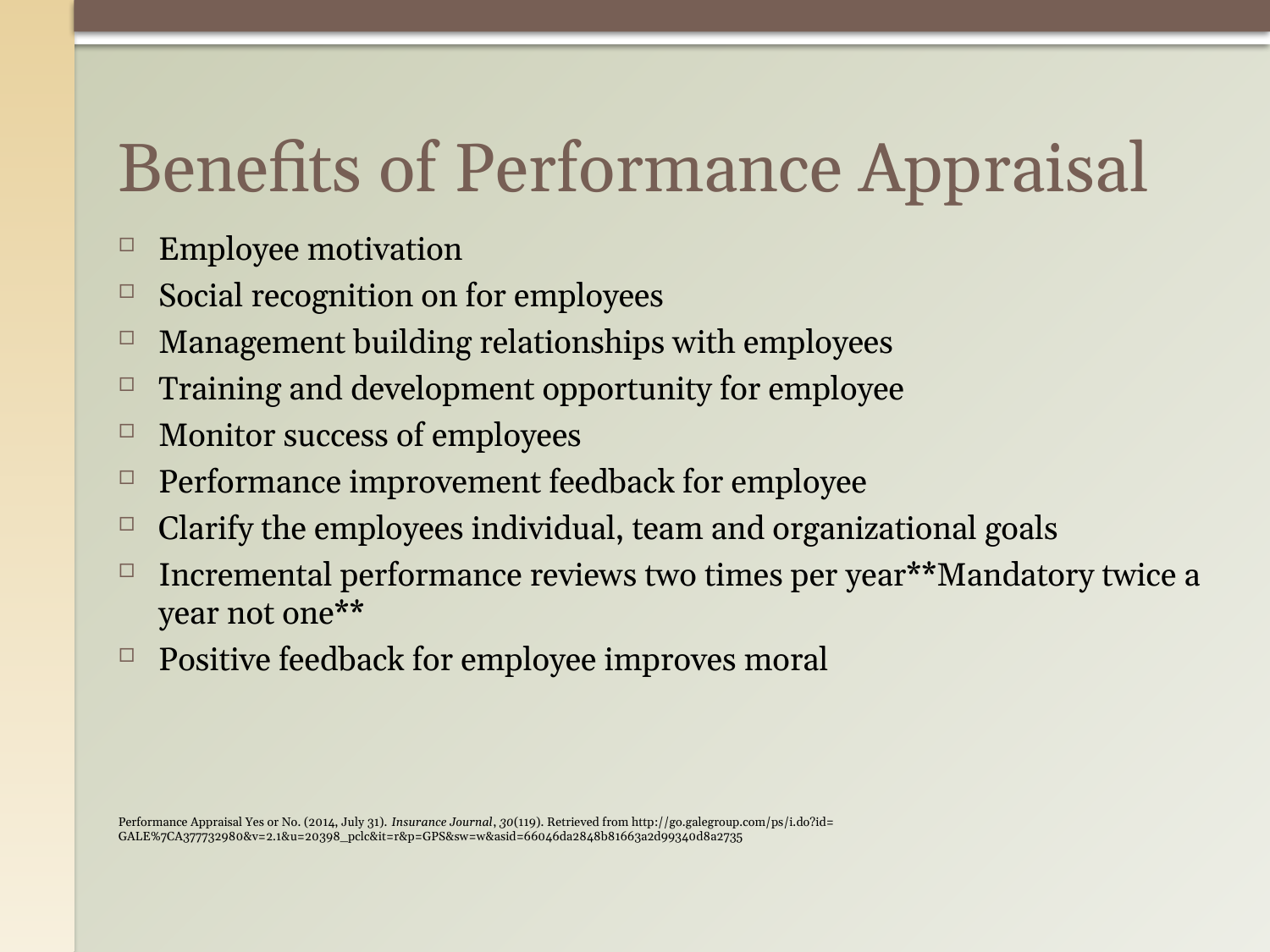

# Benefits of Performance Appraisal
Employee motivation
Social recognition on for employees
Management building relationships with employees
Training and development opportunity for employee
Monitor success of employees
Performance improvement feedback for employee
Clarify the employees individual, team and organizational goals
Incremental performance reviews two times per year**Mandatory twice a year not one**
Positive feedback for employee improves moral

Performance Appraisal Yes or No. (2014, July 31). Insurance Journal, 30(119). Retrieved from http://go.galegroup.com/ps/i.do?id=
GALE%7CA377732980&v=2.1&u=20398_pclc&it=r&p=GPS&sw=w&asid=66046da2848b81663a2d99340d8a2735